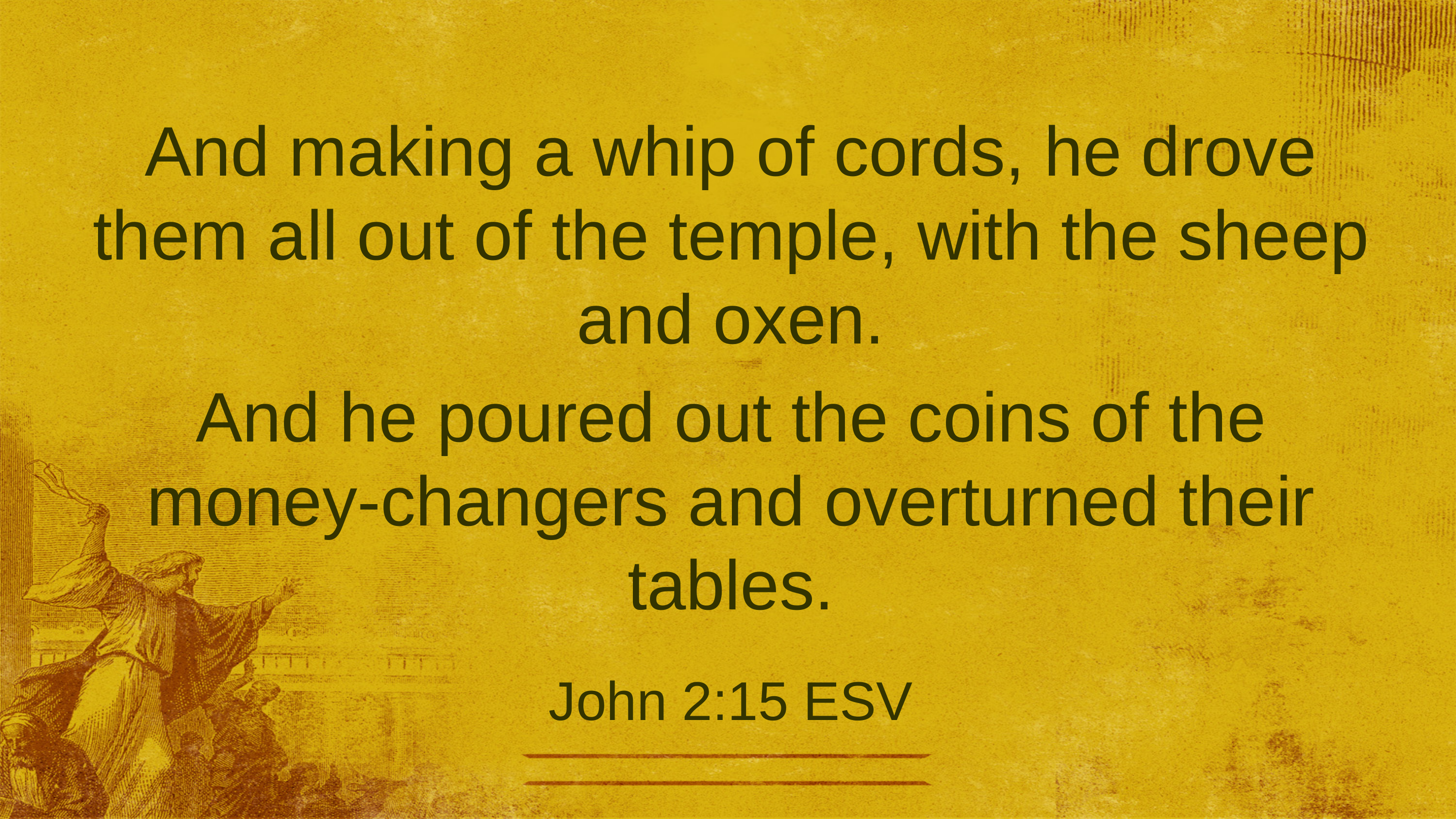

And making a whip of cords, he drove them all out of the temple, with the sheep and oxen.
And he poured out the coins of the money-changers and overturned their tables.
# John 2:15 ESV